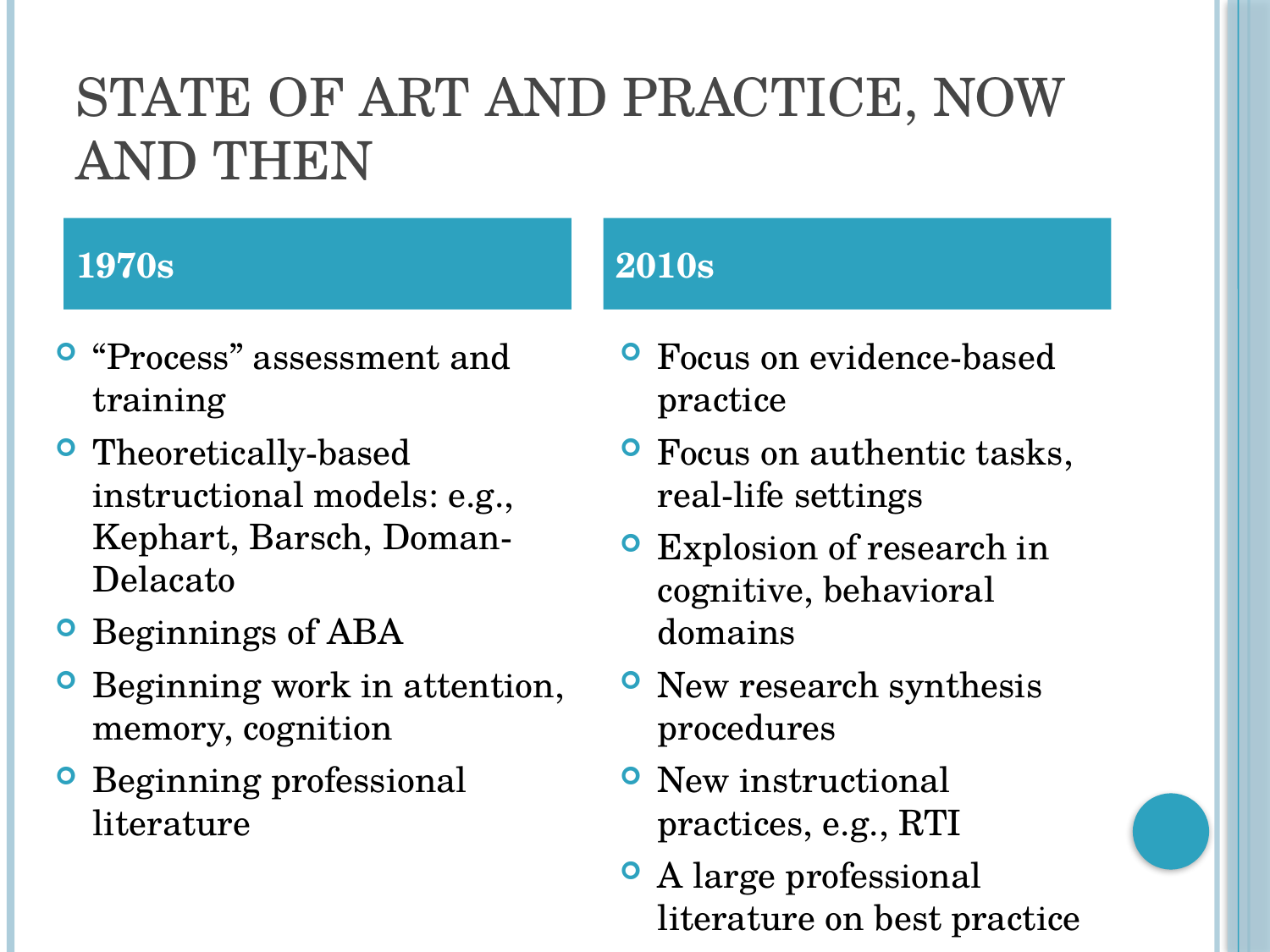

# State of art and practice, now and then
1970s
2010s
“Process” assessment and training
Theoretically-based instructional models: e.g., Kephart, Barsch, Doman-Delacato
Beginnings of ABA
Beginning work in attention, memory, cognition
Beginning professional literature
Focus on evidence-based practice
Focus on authentic tasks, real-life settings
Explosion of research in cognitive, behavioral domains
New research synthesis procedures
New instructional practices, e.g., RTI
A large professional literature on best practice